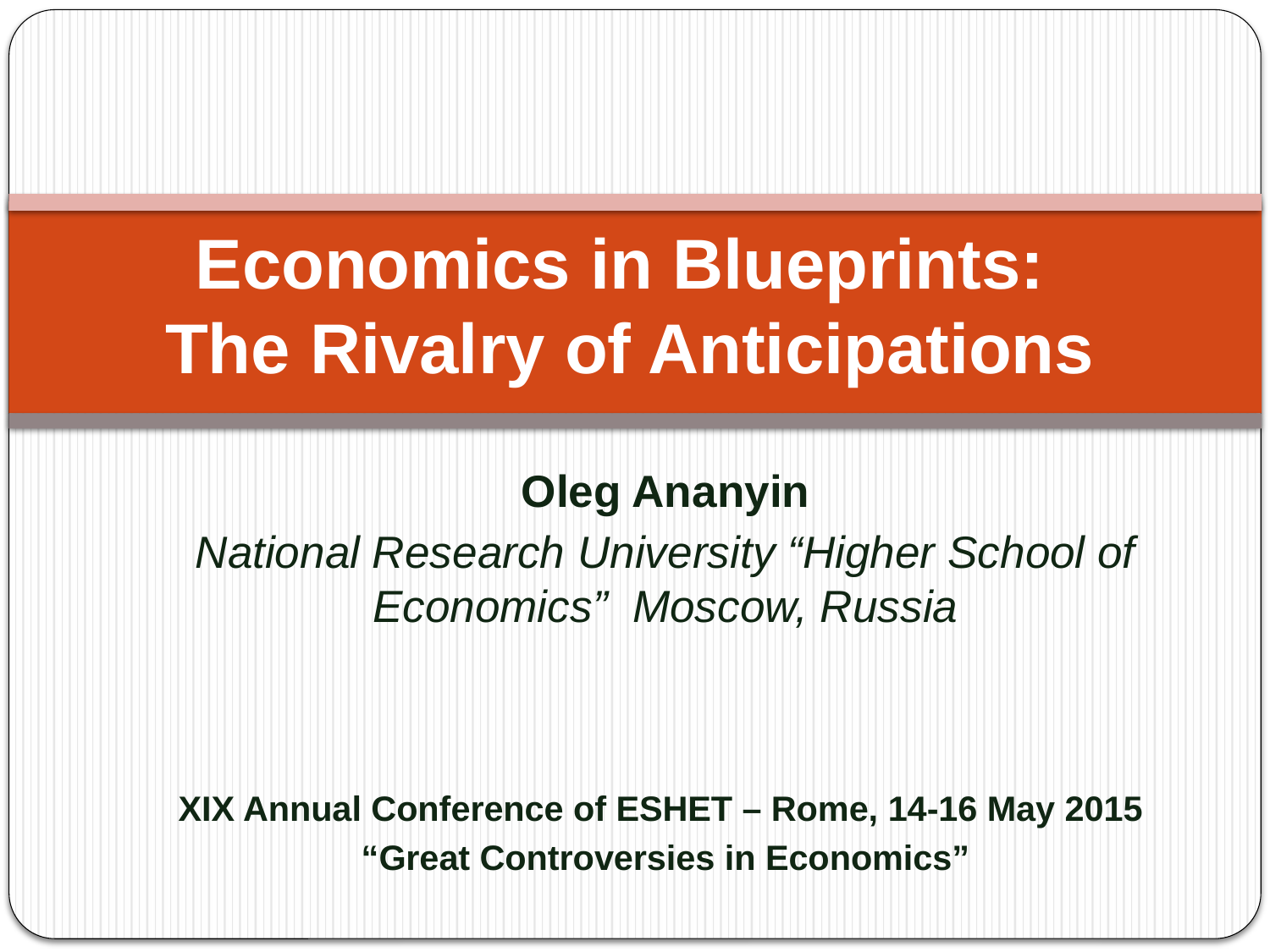

# Economics in Blueprints: The Rivalry of Anticipations
Oleg Ananyin
National Research University “Higher School of Economics”  Moscow, Russia

XIX Annual Conference of ESHET – Rome, 14-16 May 2015
“Great Controversies in Economics”